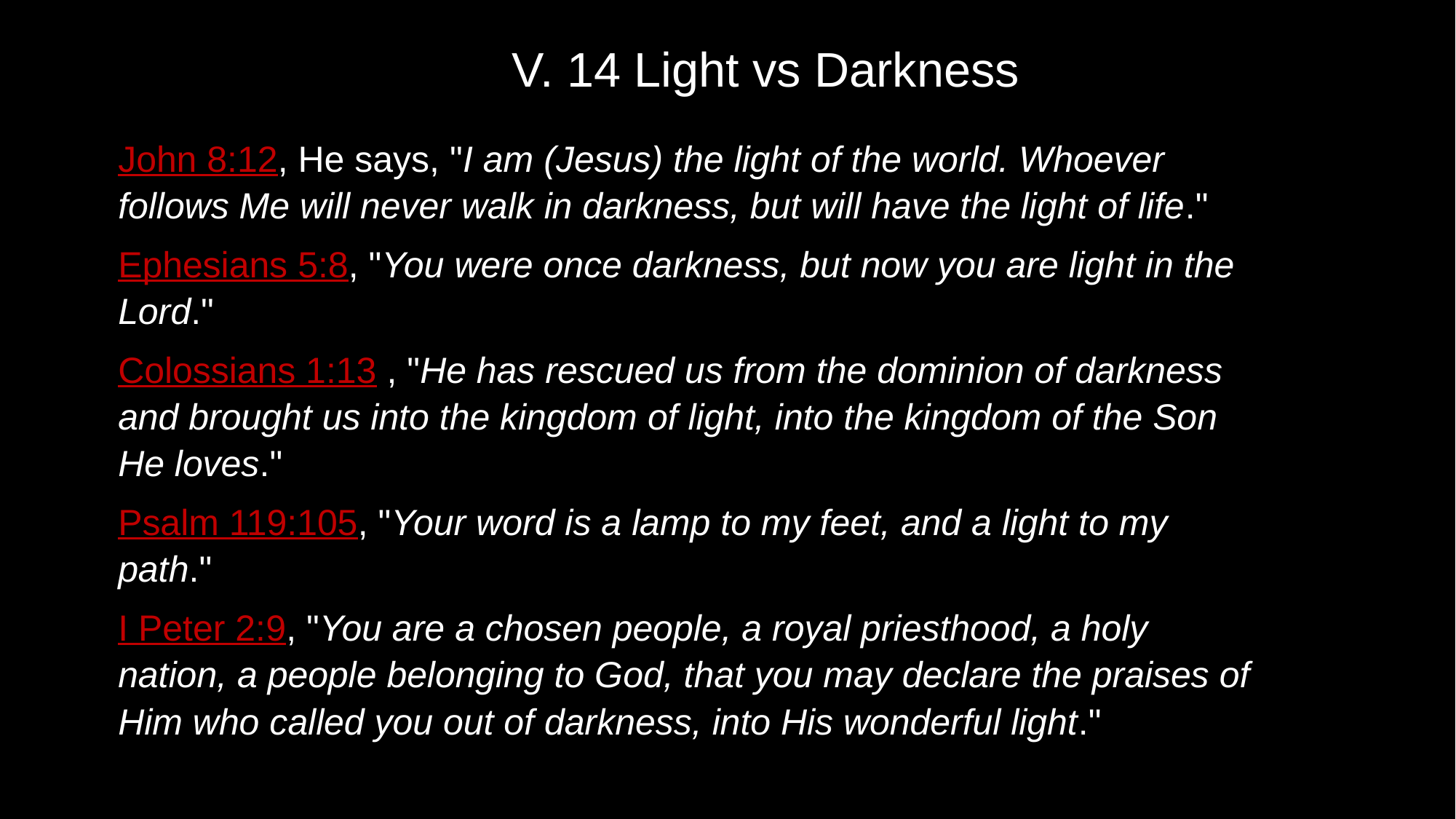

Light & darkness
V. 14 Light vs Darkness
John 8:12, He says, "I am (Jesus) the light of the world. Whoever follows Me will never walk in darkness, but will have the light of life."
Ephesians 5:8, "You were once darkness, but now you are light in the Lord."
Colossians 1:13 , "He has rescued us from the dominion of darkness and brought us into the kingdom of light, into the kingdom of the Son He loves."
Psalm 119:105, "Your word is a lamp to my feet, and a light to my path."
I Peter 2:9, "You are a chosen people, a royal priesthood, a holy nation, a people belonging to God, that you may declare the praises of Him who called you out of darkness, into His wonderful light."